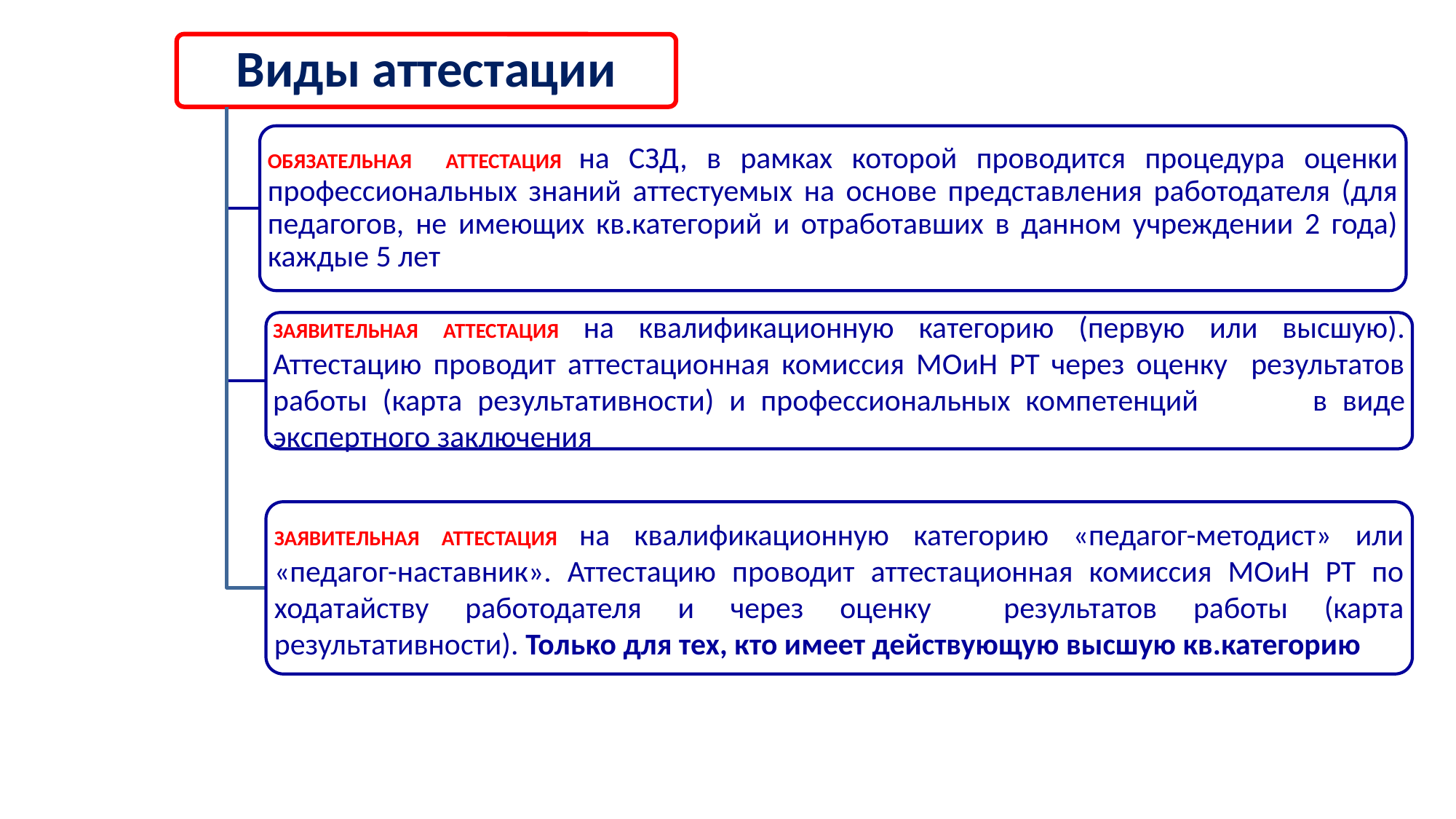

Виды аттестации
ОБЯЗАТЕЛЬНАЯ  АТТЕСТАЦИЯ на СЗД, в рамках которой проводится процедура оценки профессиональных знаний аттестуемых на основе представления работодателя (для педагогов, не имеющих кв.категорий и отработавших в данном учреждении 2 года) каждые 5 лет
ЗАЯВИТЕЛЬНАЯ АТТЕСТАЦИЯ на квалификационную категорию (первую или высшую). Аттестацию проводит аттестационная комиссия МОиН РТ через оценку  результатов работы (карта результативности) и профессиональных компетенций  	в виде экспертного заключения
ЗАЯВИТЕЛЬНАЯ АТТЕСТАЦИЯ на квалификационную категорию «педагог-методист» или «педагог-наставник». Аттестацию проводит аттестационная комиссия МОиН РТ по ходатайству работодателя и через оценку  результатов работы (карта результативности). Только для тех, кто имеет действующую высшую кв.категорию